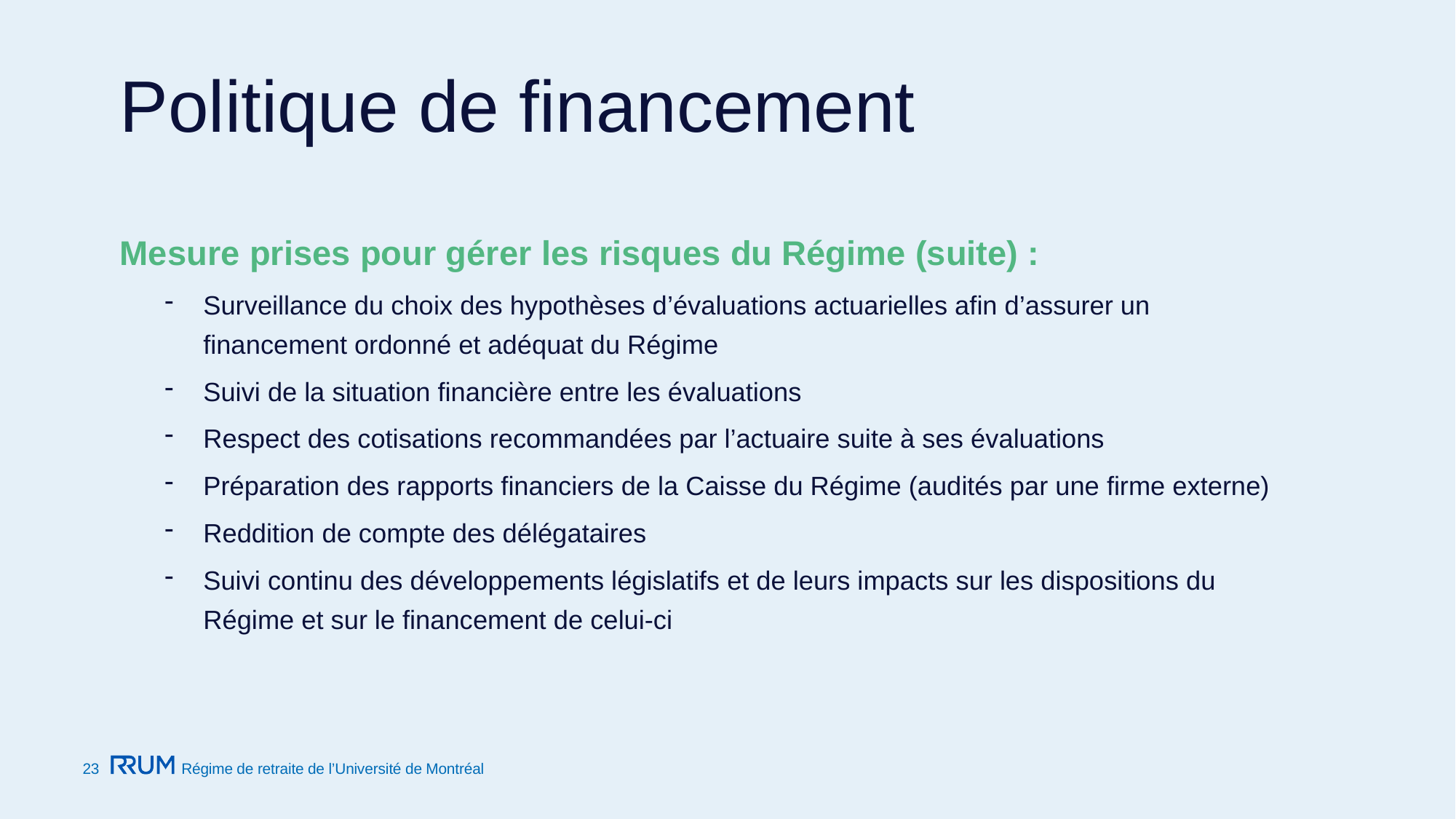

Politique de financement
Mesure prises pour gérer les risques du Régime (suite) :
Surveillance du choix des hypothèses d’évaluations actuarielles afin d’assurer un financement ordonné et adéquat du Régime
Suivi de la situation financière entre les évaluations
Respect des cotisations recommandées par l’actuaire suite à ses évaluations
Préparation des rapports financiers de la Caisse du Régime (audités par une firme externe)
Reddition de compte des délégataires
Suivi continu des développements législatifs et de leurs impacts sur les dispositions du Régime et sur le financement de celui-ci
23
Régime de retraite de l’Université de Montréal